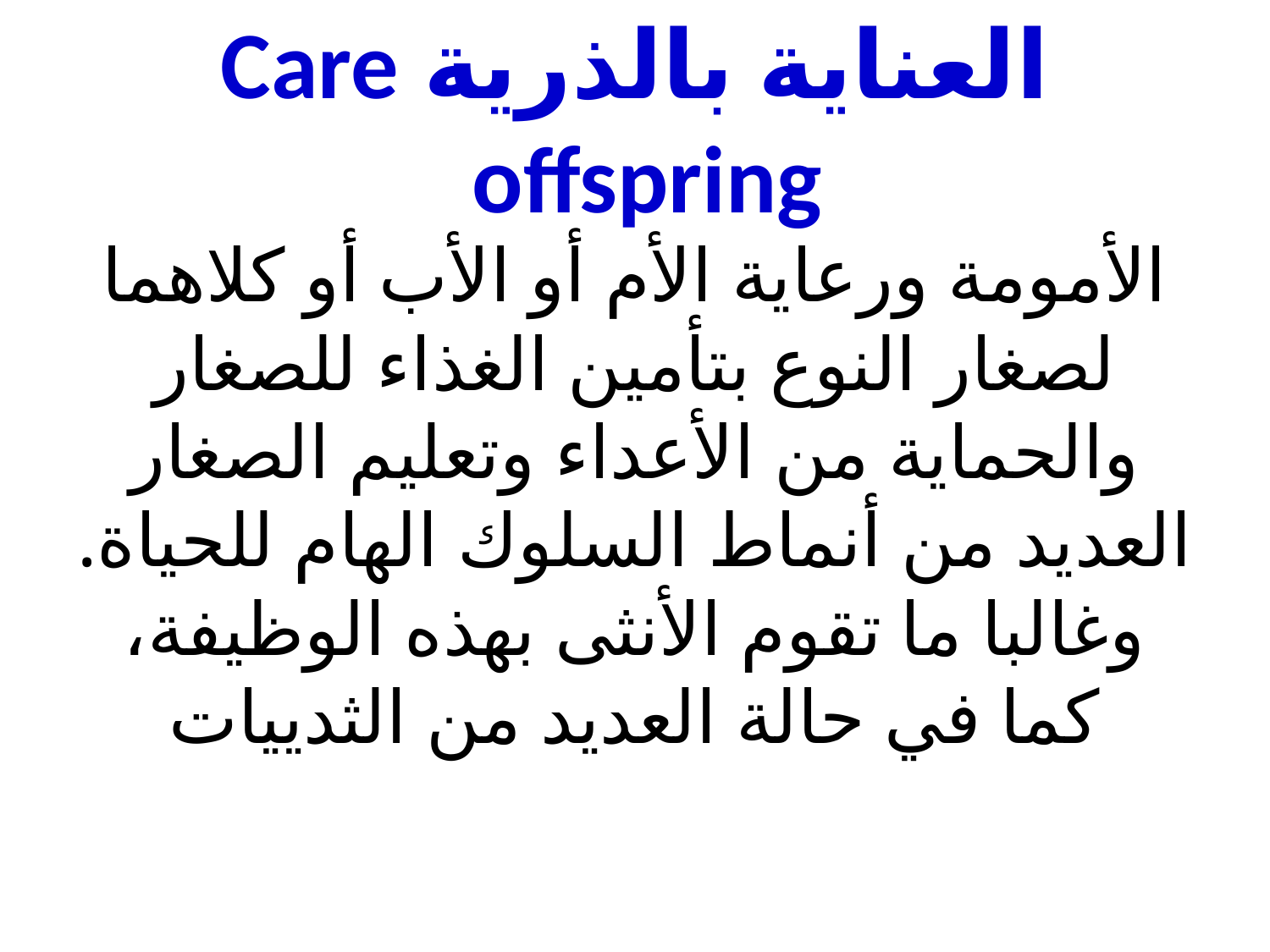

# العناية بالذرية Care offspring
الأمومة ورعاية الأم أو الأب أو كلاهما لصغار النوع بتأمين الغذاء للصغار والحماية من الأعداء وتعليم الصغار العديد من أنماط السلوك الهام للحياة. وغالبا ما تقوم الأنثى بهذه الوظيفة، كما في حالة العديد من الثدييات